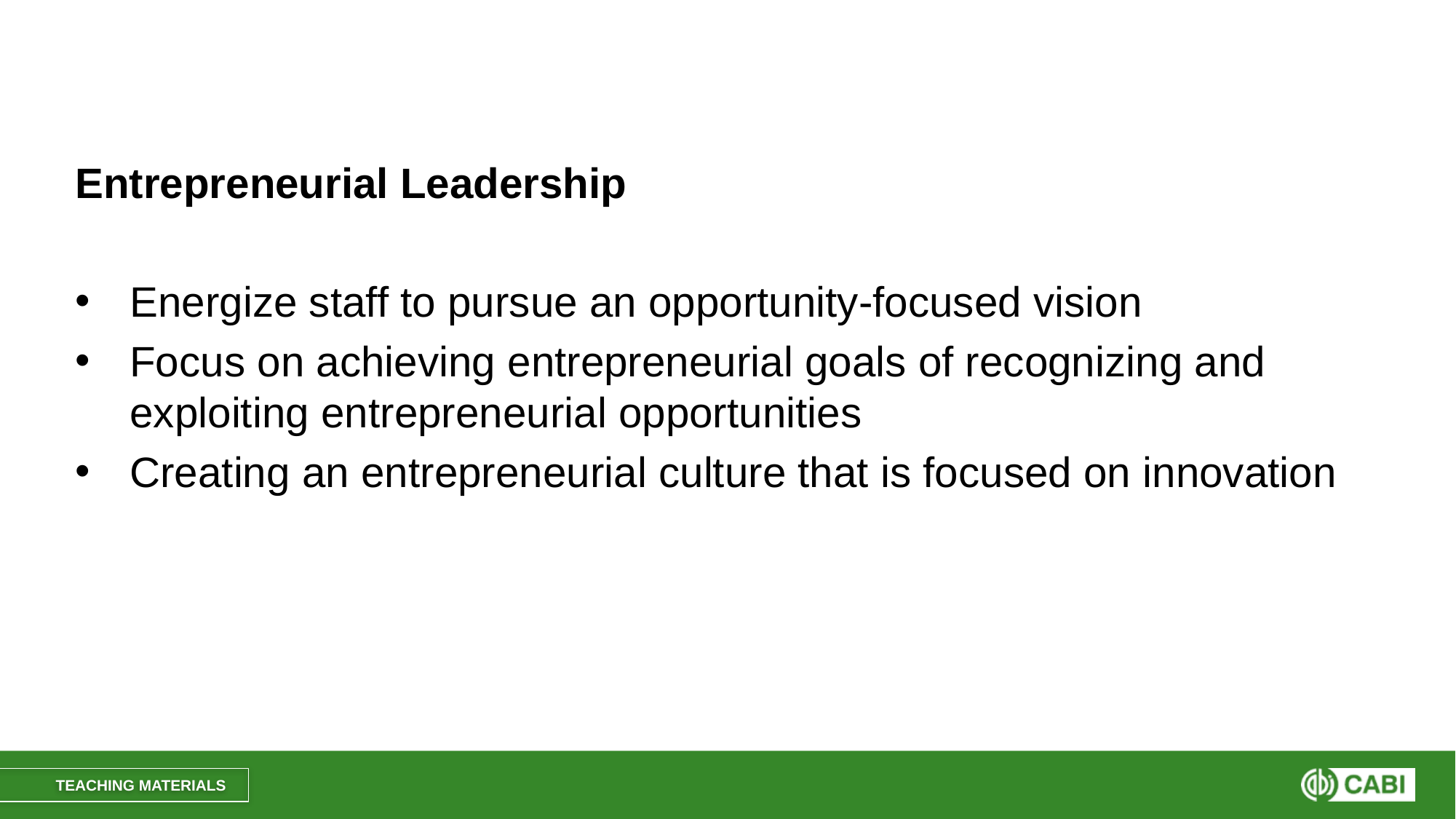

#
Entrepreneurial Leadership

Energize staff to pursue an opportunity-focused vision
Focus on achieving entrepreneurial goals of recognizing and exploiting entrepreneurial opportunities
Creating an entrepreneurial culture that is focused on innovation